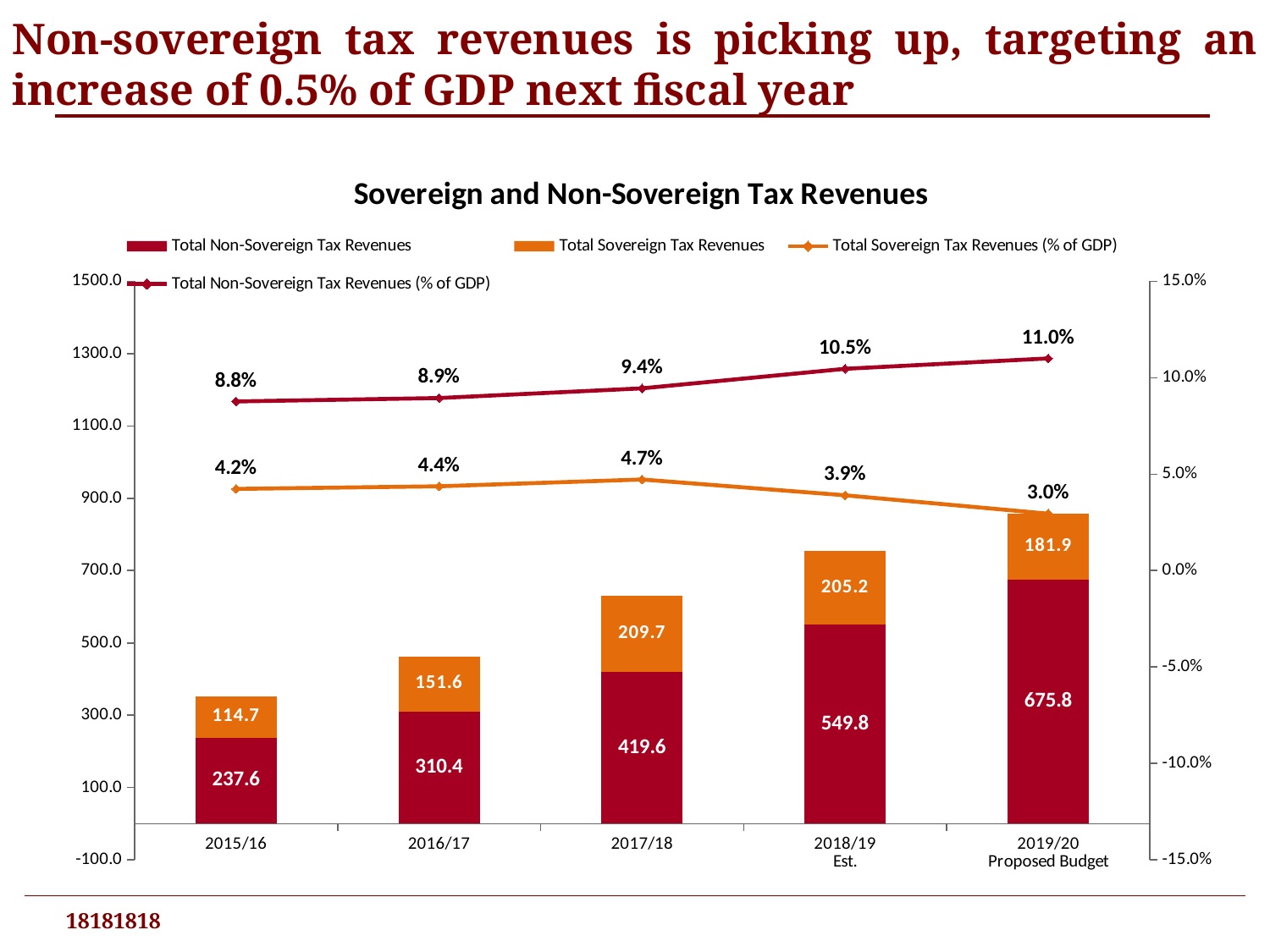

Non-sovereign tax revenues is picking up, targeting an increase of 0.5% of GDP next fiscal year

### Chart: Sovereign and Non-Sovereign Tax Revenues

| Category | Total Non-Sovereign Tax Revenues | Total Sovereign Tax Revenues | Total Sovereign Tax Revenues (% of GDP) | Total Non-Sovereign Tax Revenues (% of GDP) |
|---|---|---|---|---|
| 2015/16 | 237.58020000000005 | 114.73469999999999 | 0.04234690337344062 | 0.08768738466081054 |
| 2016/17 | 310.39730000000003 | 151.60989999999998 | 0.043691613832853034 | 0.08945167146974066 |
| 2017/18 | 419.5735 | 209.72840000000002 | 0.047229642445190755 | 0.09448556506642515 |
| 2018/19
Est. | 549.7934255636998 | 205.19471282002843 | 0.03903716441218862 | 0.10459517231954554 |
| 2019/20
Proposed Budget | 675.8102348153507 | 181.9 | 0.029516654694823202 | 0.11 |
18